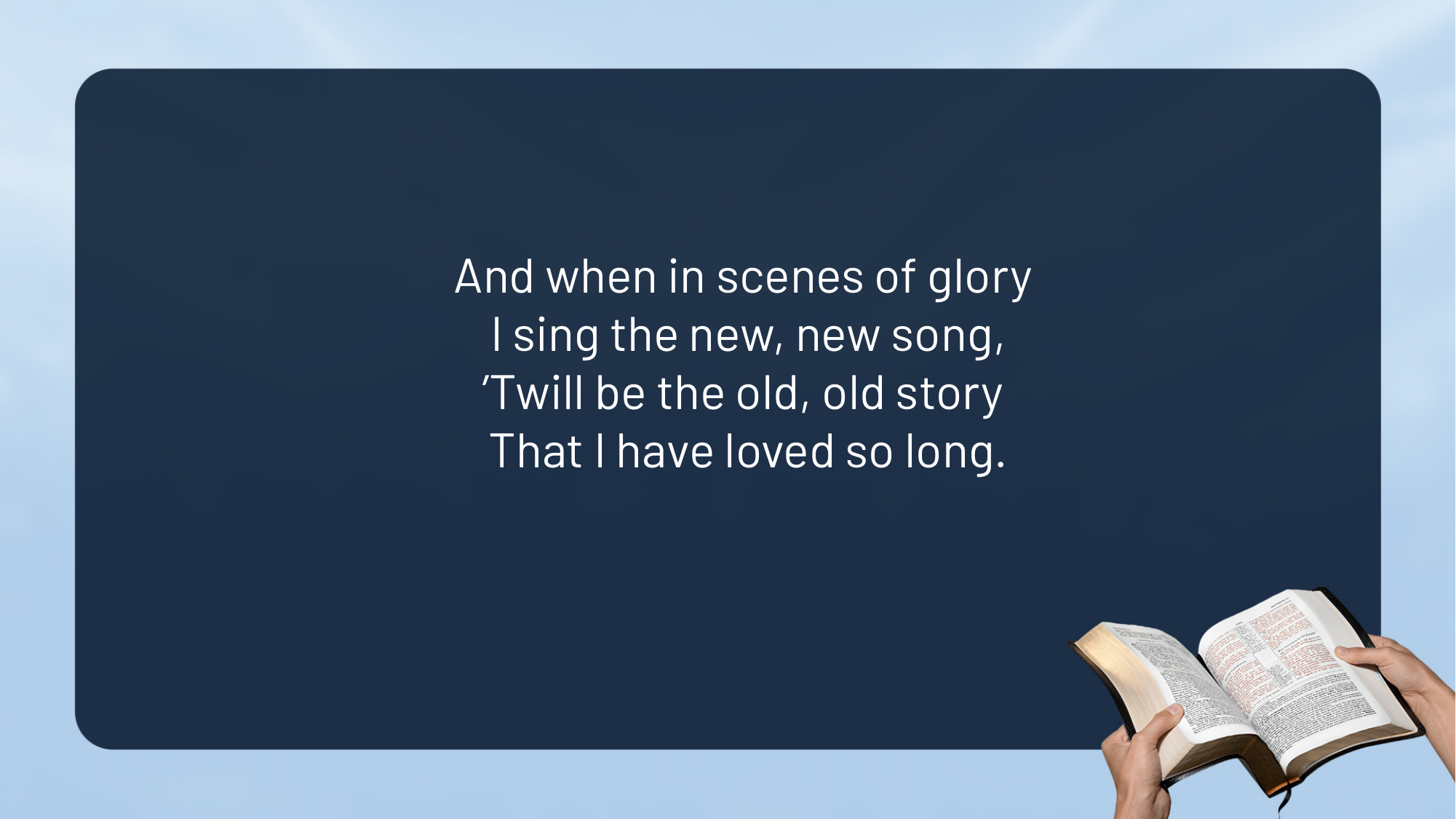

And when in scenes of glory
I sing the new, new song,
’Twill be the old, old story
That I have loved so long.